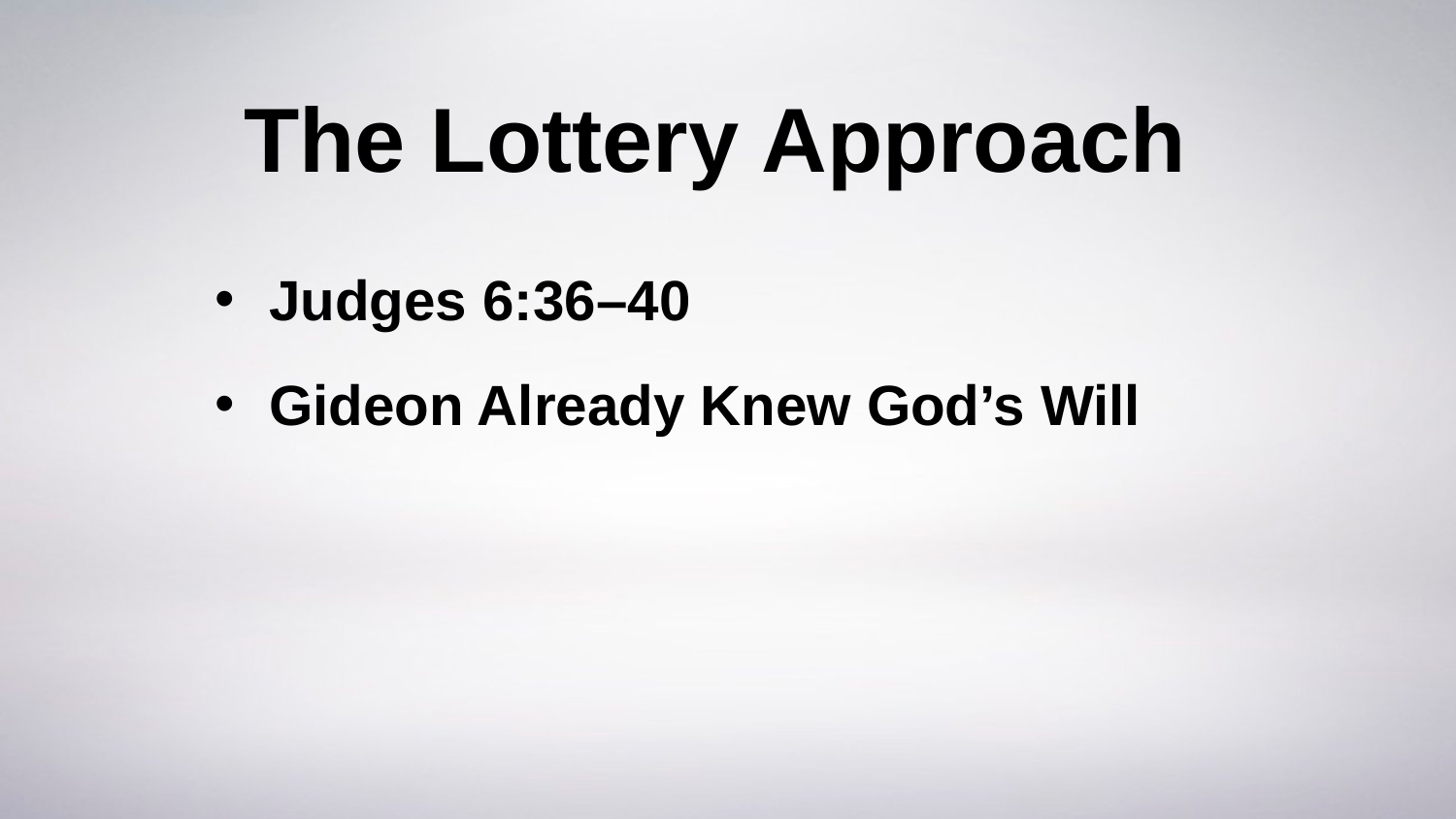

# The Lottery Approach
Judges 6:36–40
Gideon Already Knew God’s Will